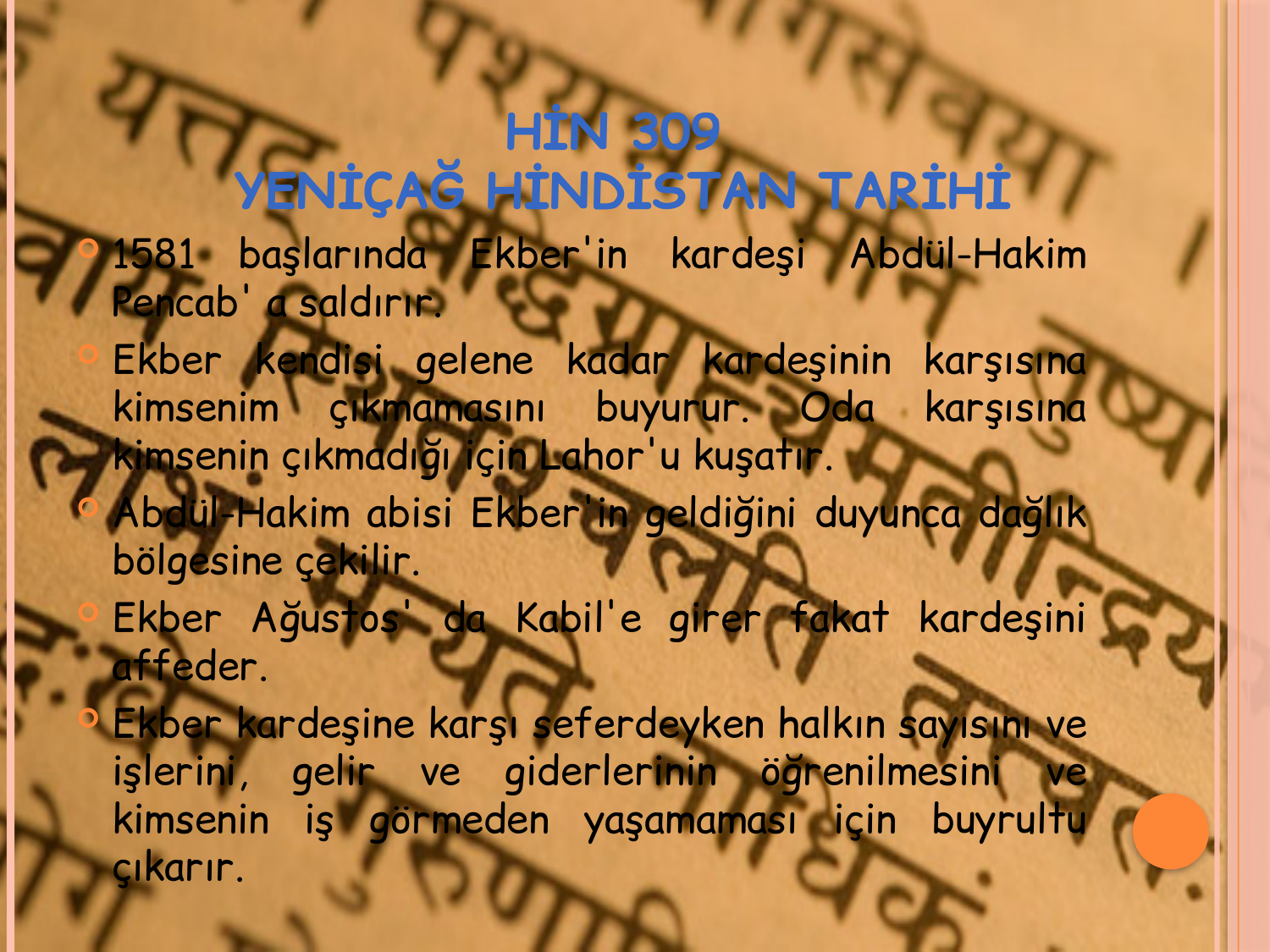

# HİN 309 YENİÇAĞ HİNDİSTAN TARİHİ

1581 başlarında Ekber'in kardeşi Abdül-Hakim Pencab' a saldırır.
Ekber kendisi gelene kadar kardeşinin karşısına kimsenim çıkmamasını buyurur. Oda karşısına kimsenin çıkmadığı için Lahor'u kuşatır.
Abdül-Hakim abisi Ekber'in geldiğini duyunca dağlık bölgesine çekilir.
Ekber Ağustos' da Kabil'e girer fakat kardeşini affeder.
Ekber kardeşine karşı seferdeyken halkın sayısını ve işlerini, gelir ve giderlerinin öğrenilmesini ve kimsenin iş görmeden yaşamaması için buyrultu çıkarır.